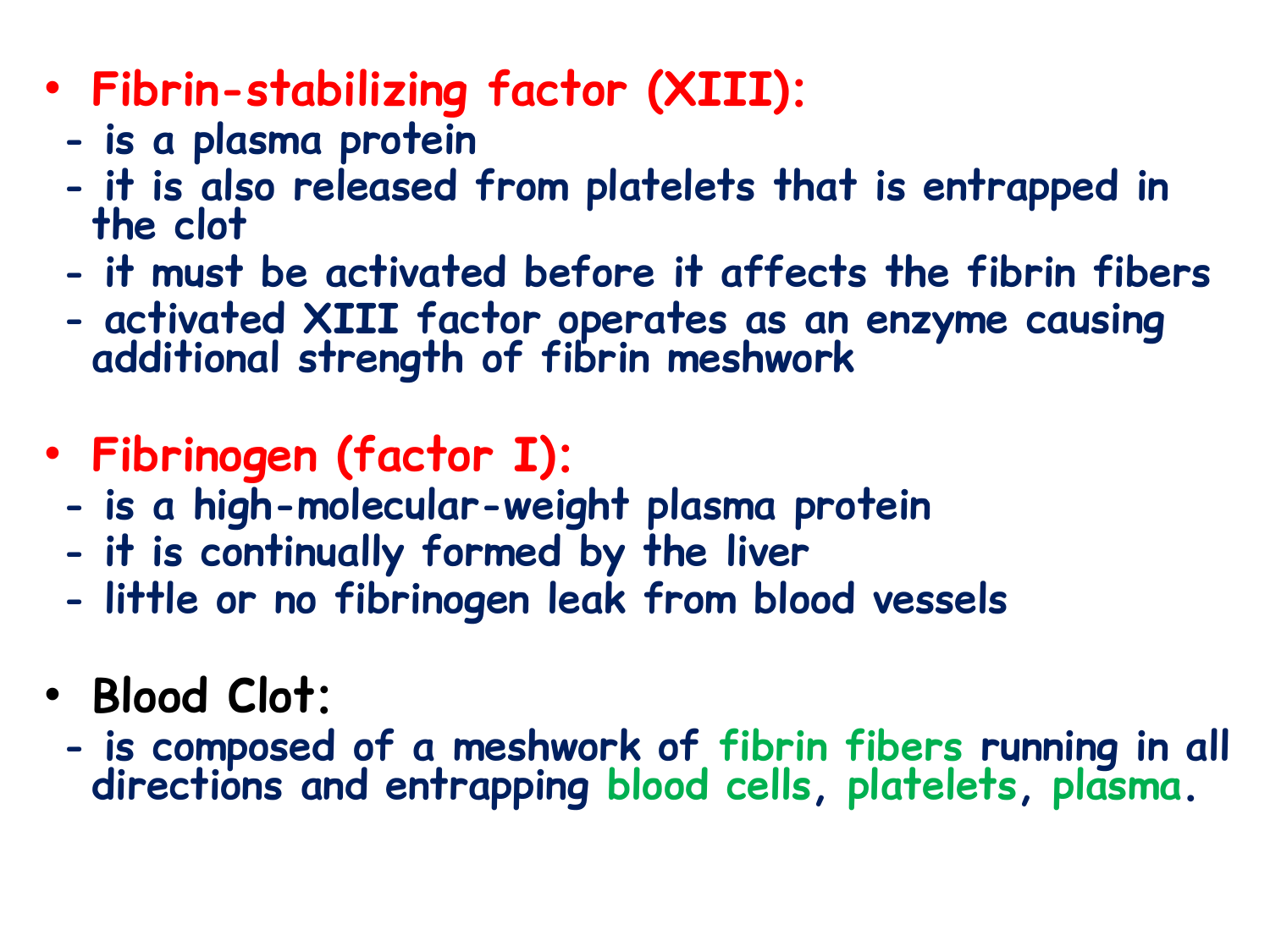

Fibrin-stabilizing factor (XIII):
 - is a plasma protein
 - it is also released from platelets that is entrapped in the clot
 - it must be activated before it affects the fibrin fibers
 - activated XIII factor operates as an enzyme causing additional strength of fibrin meshwork

Fibrinogen (factor I):
 - is a high-molecular-weight plasma protein
 - it is continually formed by the liver
 - little or no fibrinogen leak from blood vessels

Blood Clot:
 - is composed of a meshwork of fibrin fibers running in all directions and entrapping blood cells, platelets, plasma.